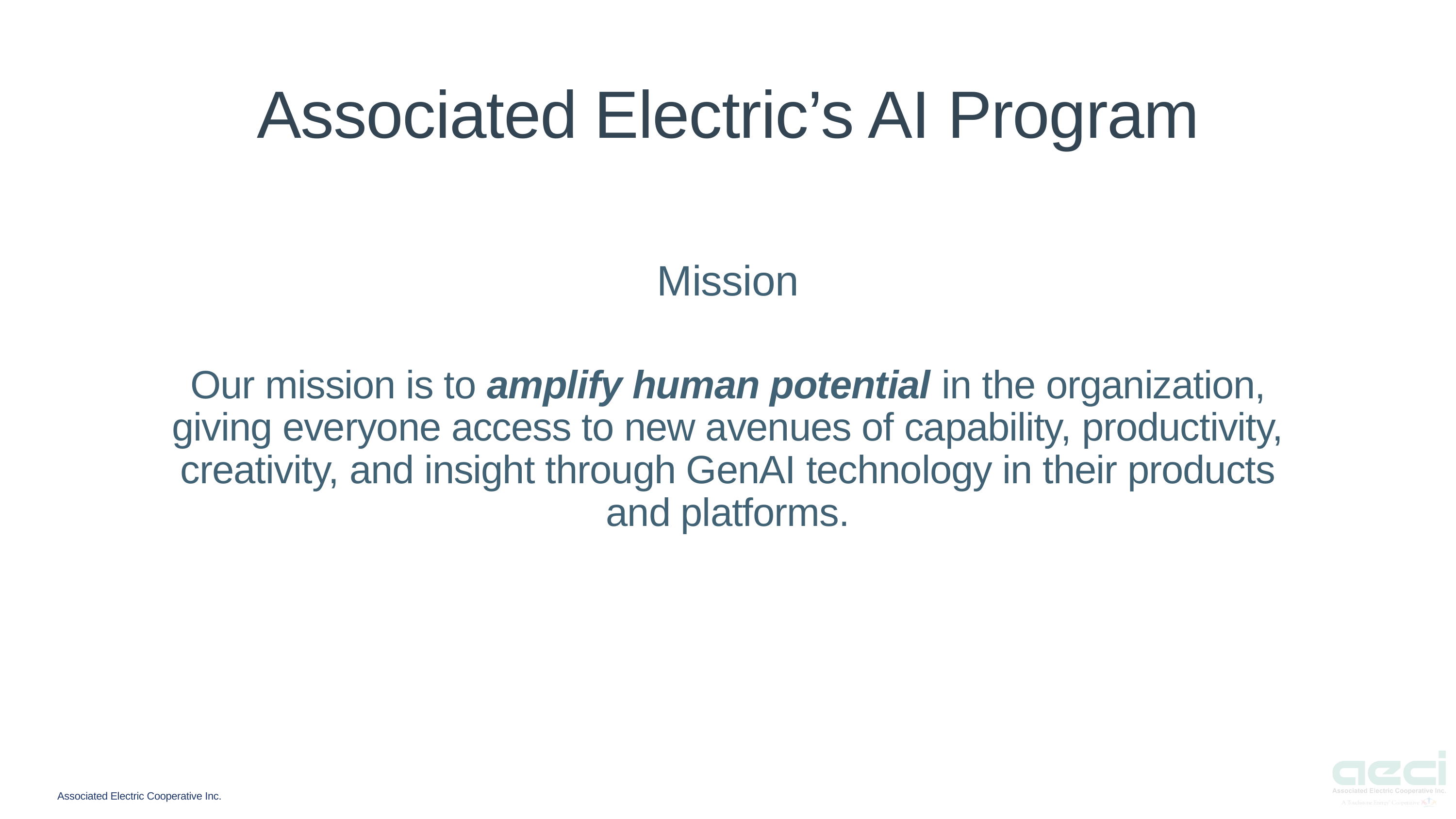

Associated Electric’s AI Program

Mission

Our mission is to amplify human potential in the organization, giving everyone access to new avenues of capability, productivity, creativity, and insight through GenAI technology in their products and platforms.

Associated Electric Cooperative Inc.